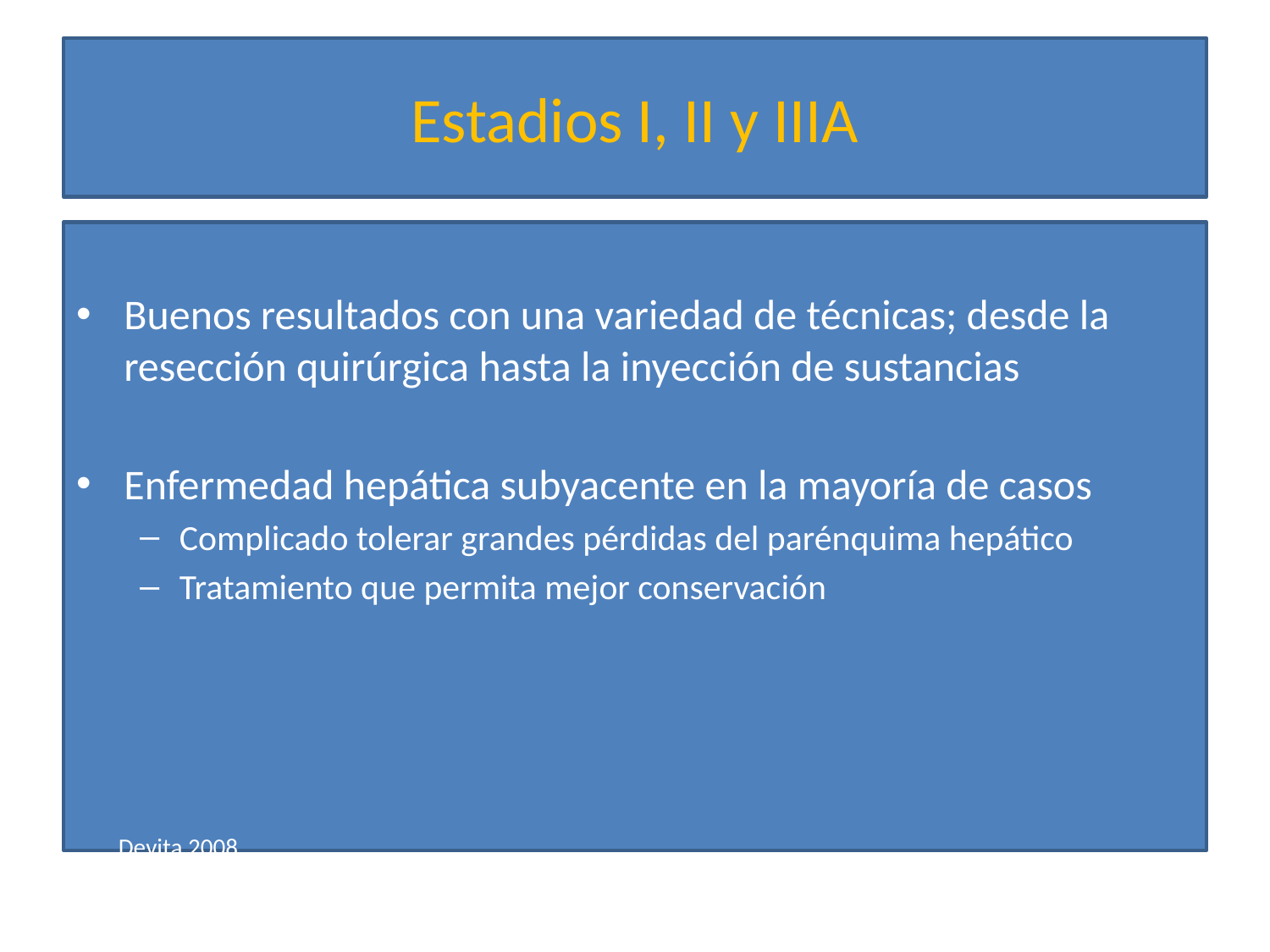

# Estadios I, II y IIIA

Buenos resultados con una variedad de técnicas; desde la resección quirúrgica hasta la inyección de sustancias

Enfermedad hepática subyacente en la mayoría de casos
Complicado tolerar grandes pérdidas del parénquima hepático
Tratamiento que permita mejor conservación
Devita 2008
Cancer Treat Rev 2003;29:99